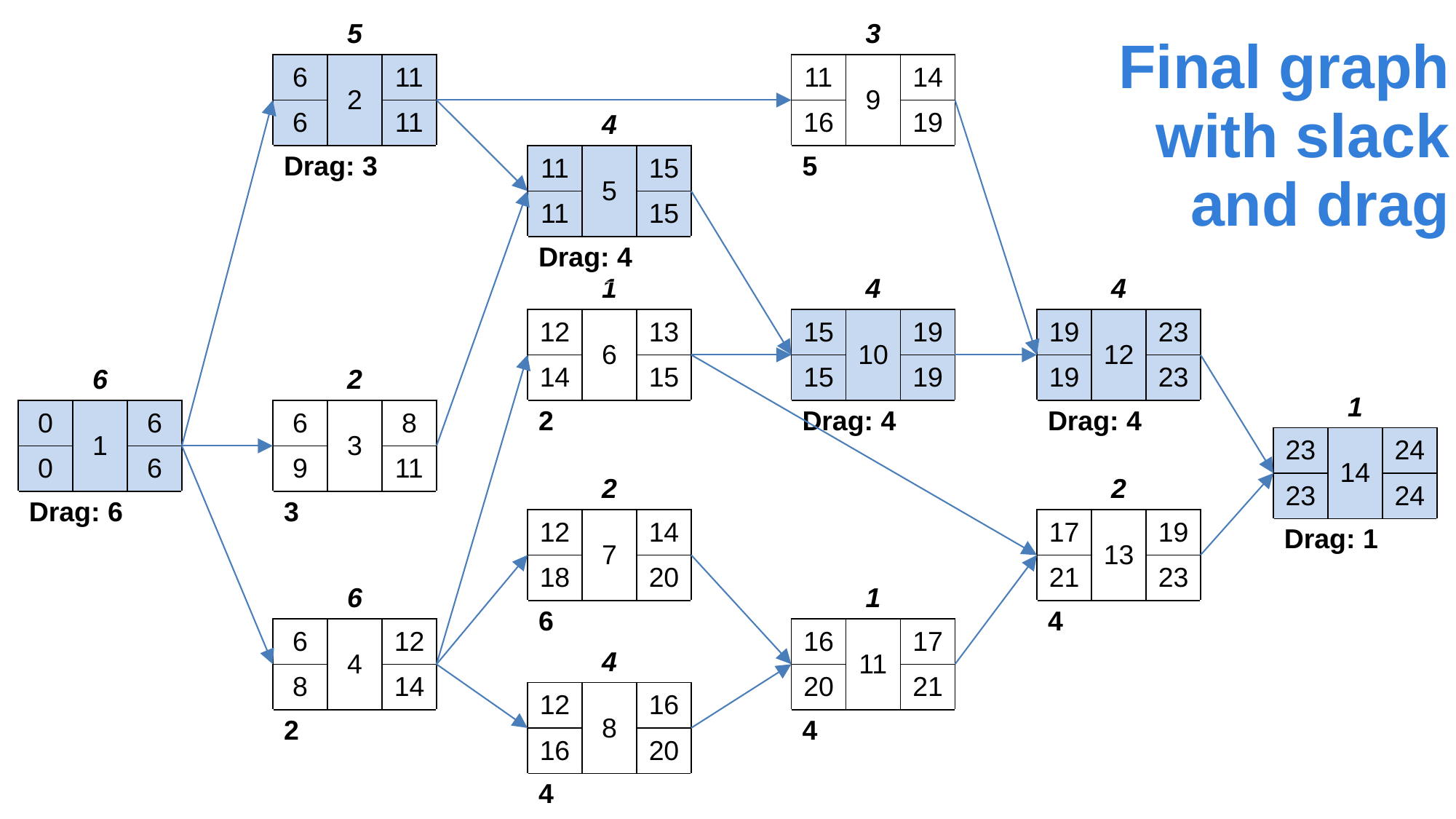

| 5 |  |  |
| --- | --- | --- |
| 6 | 2 | 11 |
| 6 |  | 11 |
| Drag: 3 |  |  |
| 3 |  |  |
| --- | --- | --- |
| 11 | 9 | 14 |
| 16 |  | 19 |
| 5 |  |  |
Final graph
with slack and drag
| 4 |  |  |
| --- | --- | --- |
| 11 | 5 | 15 |
| 11 |  | 15 |
| Drag: 4 |  |  |
| 1 |  |  |
| --- | --- | --- |
| 12 | 6 | 13 |
| 14 |  | 15 |
| 2 |  |  |
| 4 |  |  |
| --- | --- | --- |
| 15 | 10 | 19 |
| 15 |  | 19 |
| Drag: 4 |  |  |
| 4 |  |  |
| --- | --- | --- |
| 19 | 12 | 23 |
| 19 |  | 23 |
| Drag: 4 |  |  |
| 6 |  |  |
| --- | --- | --- |
| 0 | 1 | 6 |
| 0 |  | 6 |
| Drag: 6 |  |  |
| 2 |  |  |
| --- | --- | --- |
| 6 | 3 | 8 |
| 9 |  | 11 |
| 3 |  |  |
| 1 |  |  |
| --- | --- | --- |
| 23 | 14 | 24 |
| 23 |  | 24 |
| Drag: 1 |  |  |
| 2 |  |  |
| --- | --- | --- |
| 12 | 7 | 14 |
| 18 |  | 20 |
| 6 |  |  |
| 2 |  |  |
| --- | --- | --- |
| 17 | 13 | 19 |
| 21 |  | 23 |
| 4 |  |  |
| 6 |  |  |
| --- | --- | --- |
| 6 | 4 | 12 |
| 8 |  | 14 |
| 2 |  |  |
| 1 |  |  |
| --- | --- | --- |
| 16 | 11 | 17 |
| 20 |  | 21 |
| 4 |  |  |
| 4 |  |  |
| --- | --- | --- |
| 12 | 8 | 16 |
| 16 |  | 20 |
| 4 |  |  |